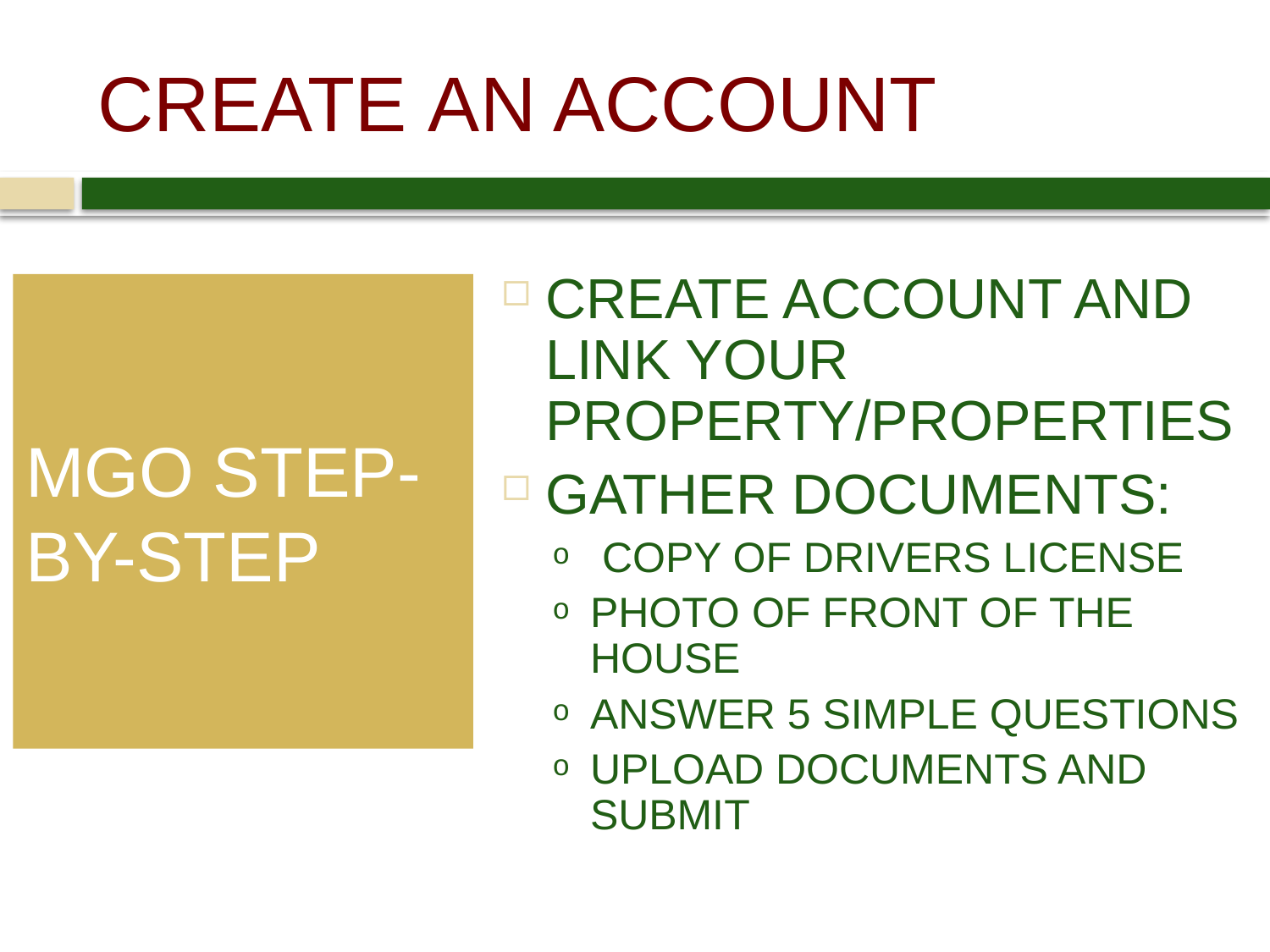

CREATE AN ACCOUNT
CREATE ACCOUNT AND LINK YOUR PROPERTY/PROPERTIES
GATHER DOCUMENTS:
 COPY OF DRIVERS LICENSE
PHOTO OF FRONT OF THE HOUSE
ANSWER 5 SIMPLE QUESTIONS
UPLOAD DOCUMENTS AND SUBMIT

# MGO STEP-BY-STEP